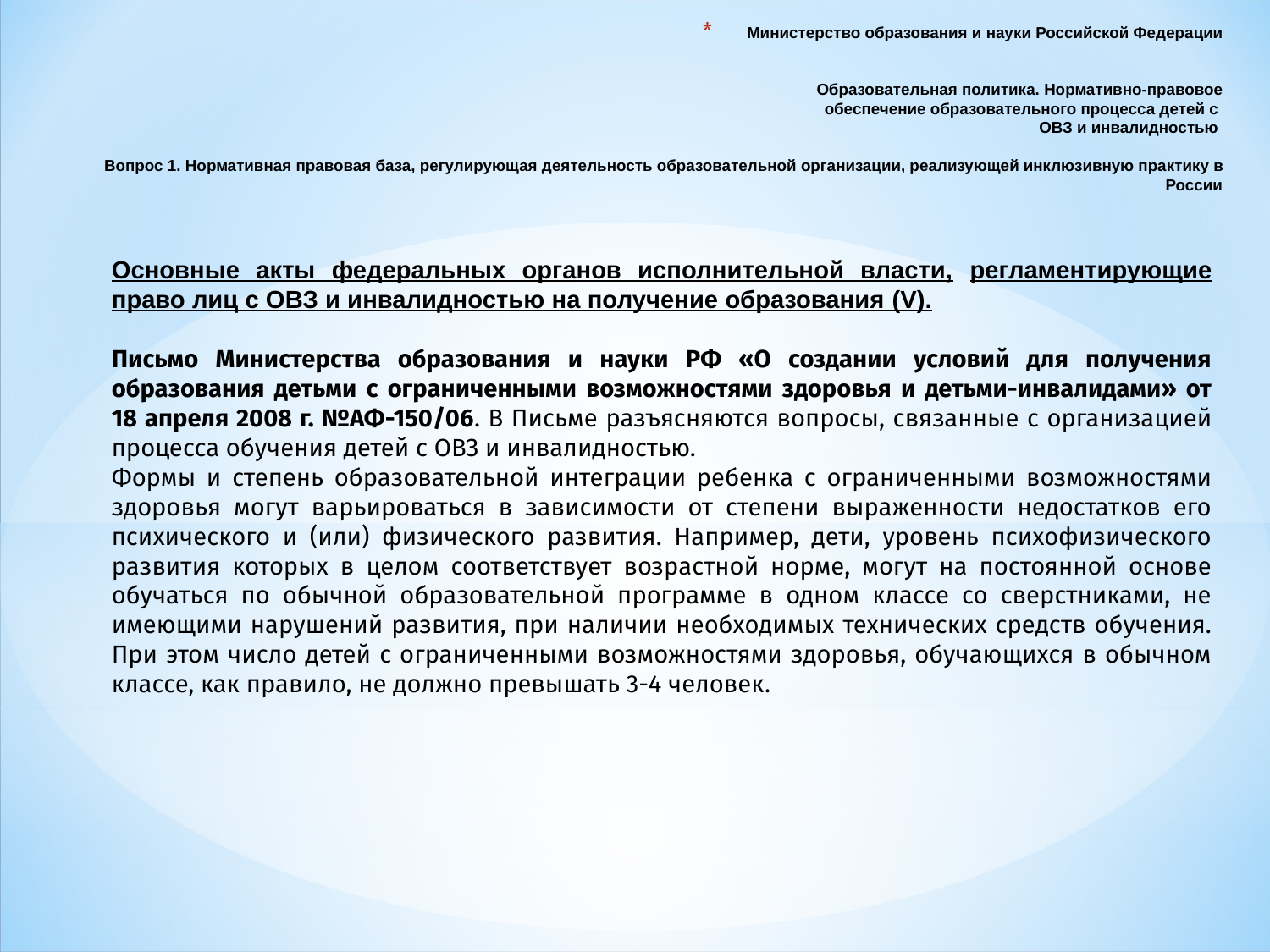

# Министерство образования и науки Российской Федерации Образовательная политика. Нормативно-правовое обеспечение образовательного процесса детей с ОВЗ и инвалидностью Вопрос 1. Нормативная правовая база, регулирующая деятельность образовательной организации, реализующей инклюзивную практику в России
Основные акты федеральных органов исполнительной власти, регламентирующие право лиц с ОВЗ и инвалидностью на получение образования (V).

Письмо Министерства образования и науки РФ «О создании условий для получения образования детьми с ограниченными возможностями здоровья и детьми-инвалидами» от 18 апреля 2008 г. №АФ-150/06. В Письме разъясняются вопросы, связанные с организацией процесса обучения детей с ОВЗ и инвалидностью.
Формы и степень образовательной интеграции ребенка с ограниченными возможностями здоровья могут варьироваться в зависимости от степени выраженности недостатков его психического и (или) физического развития. Например, дети, уровень психофизического развития которых в целом соответствует возрастной норме, могут на постоянной основе обучаться по обычной образовательной программе в одном классе со сверстниками, не имеющими нарушений развития, при наличии необходимых технических средств обучения. При этом число детей с ограниченными возможностями здоровья, обучающихся в обычном классе, как правило, не должно превышать 3-4 человек.